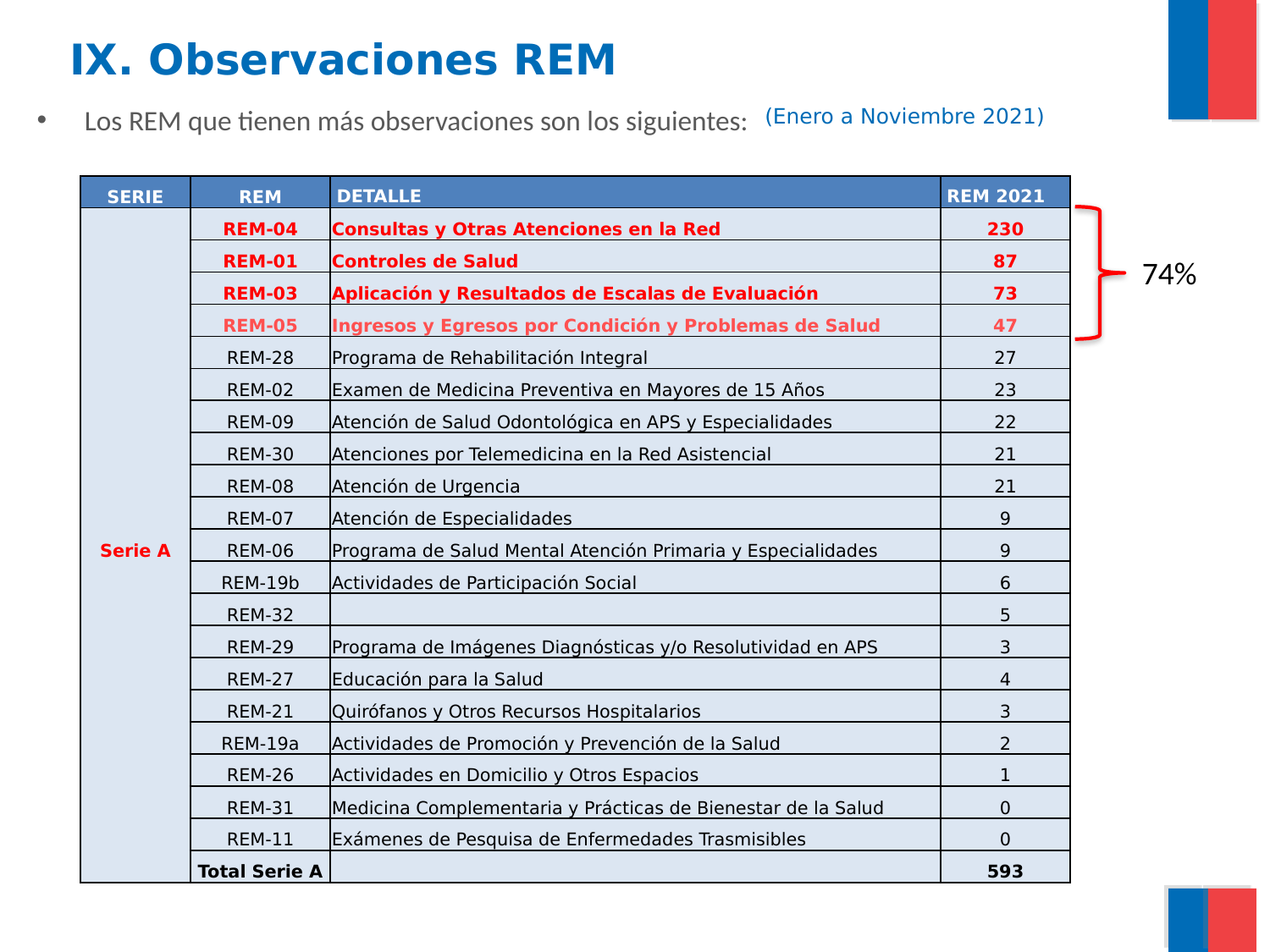

IX. Observaciones REM
Los REM que tienen más observaciones son los siguientes:
(Enero a Noviembre 2021)
| SERIE | REM | DETALLE | REM 2021 |
| --- | --- | --- | --- |
| Serie A | REM-04 | Consultas y Otras Atenciones en la Red | 230 |
|  | REM-01 | Controles de Salud | 87 |
|  | REM-03 | Aplicación y Resultados de Escalas de Evaluación | 73 |
|  | REM-05 | Ingresos y Egresos por Condición y Problemas de Salud | 47 |
|  | REM-28 | Programa de Rehabilitación Integral | 27 |
|  | REM-02 | Examen de Medicina Preventiva en Mayores de 15 Años | 23 |
|  | REM-09 | Atención de Salud Odontológica en APS y Especialidades | 22 |
|  | REM-30 | Atenciones por Telemedicina en la Red Asistencial | 21 |
|  | REM-08 | Atención de Urgencia | 21 |
|  | REM-07 | Atención de Especialidades | 9 |
|  | REM-06 | Programa de Salud Mental Atención Primaria y Especialidades | 9 |
|  | REM-19b | Actividades de Participación Social | 6 |
|  | REM-32 |  | 5 |
|  | REM-29 | Programa de Imágenes Diagnósticas y/o Resolutividad en APS | 3 |
|  | REM-27 | Educación para la Salud | 4 |
|  | REM-21 | Quirófanos y Otros Recursos Hospitalarios | 3 |
|  | REM-19a | Actividades de Promoción y Prevención de la Salud | 2 |
|  | REM-26 | Actividades en Domicilio y Otros Espacios | 1 |
|  | REM-31 | Medicina Complementaria y Prácticas de Bienestar de la Salud | 0 |
|  | REM-11 | Exámenes de Pesquisa de Enfermedades Trasmisibles | 0 |
|  | Total Serie A |  | 593 |

74%